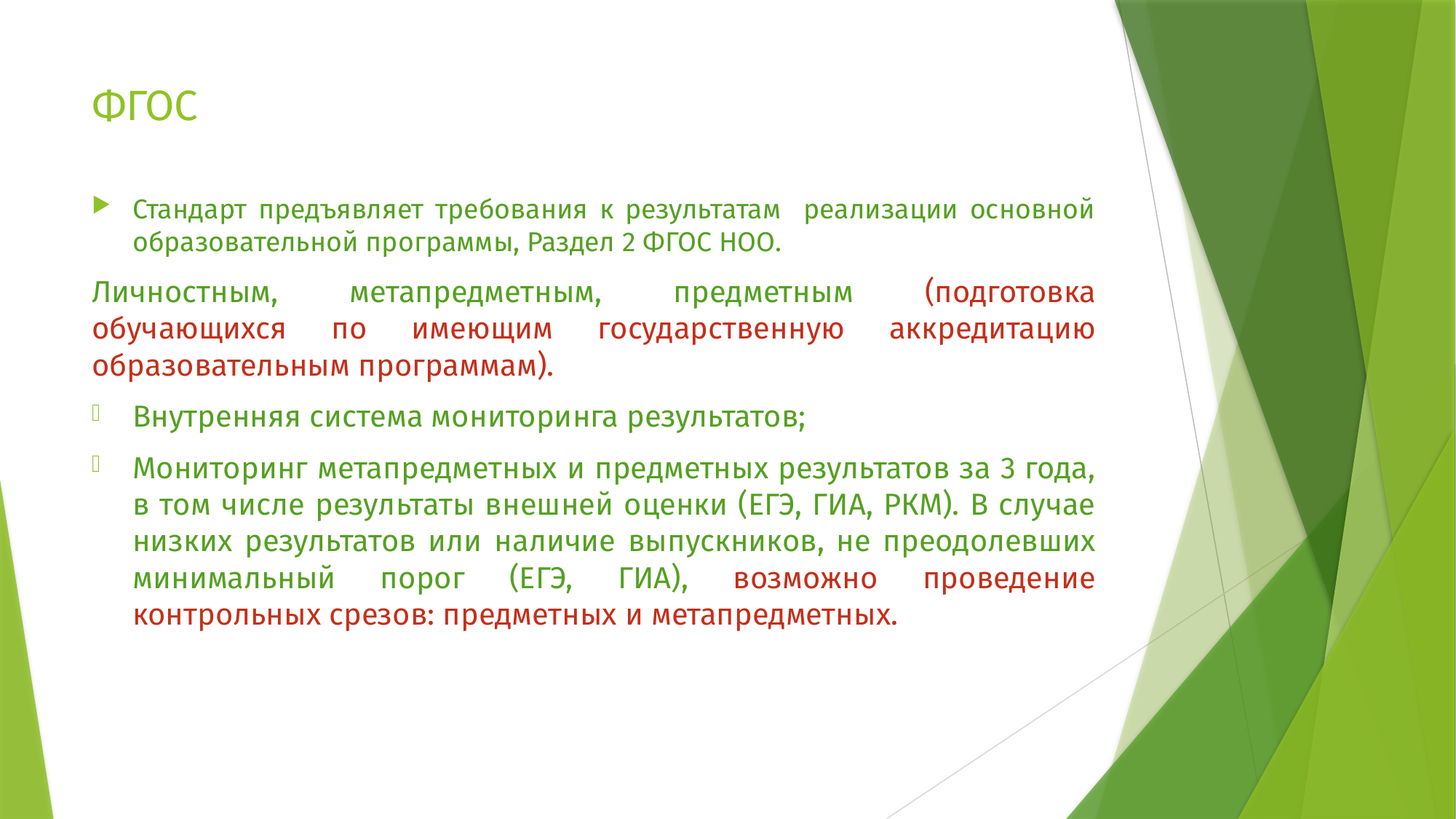

# ФГОС
Стандарт предъявляет требования к результатам  реализации основной образовательной программы, Раздел 2 ФГОС НОО.
Личностным, метапредметным, предметным (подготовка обучающихся по имеющим государственную аккредитацию образовательным программам).
Внутренняя система мониторинга результатов;
Мониторинг метапредметных и предметных результатов за 3 года, в том числе результаты внешней оценки (ЕГЭ, ГИА, РКМ). В случае низких результатов или наличие выпускников, не преодолевших минимальный порог (ЕГЭ, ГИА), возможно проведение контрольных срезов: предметных и метапредметных.